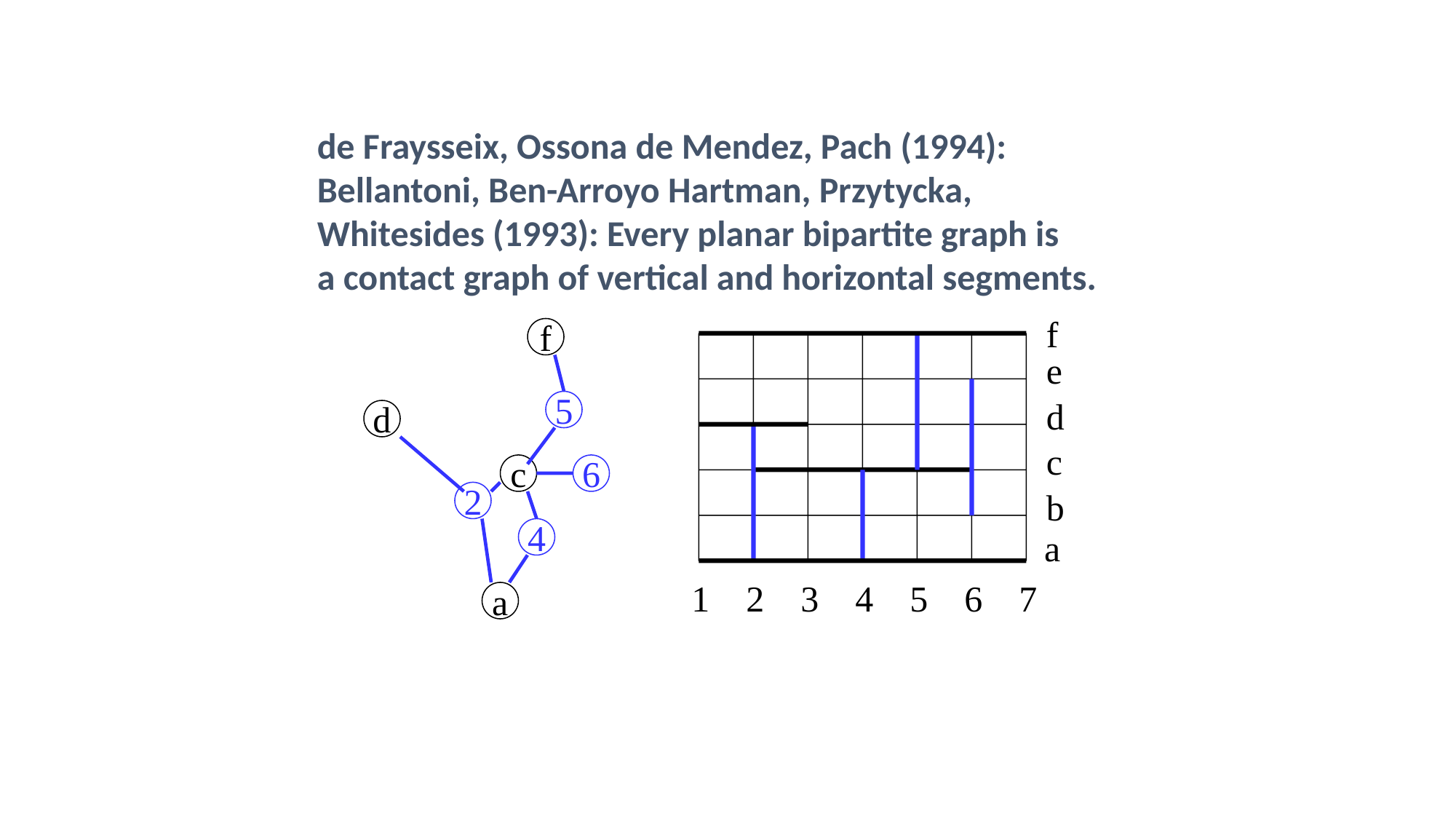

de Fraysseix, Ossona de Mendez, Pach (1994):
Bellantoni, Ben-Arroyo Hartman, Przytycka,
Whitesides (1993): Every planar bipartite graph is
a contact graph of vertical and horizontal segments.
f
f

e

d
5
d

c

c
6

b
2

4
a

1
2
3
4
5
6
7
a